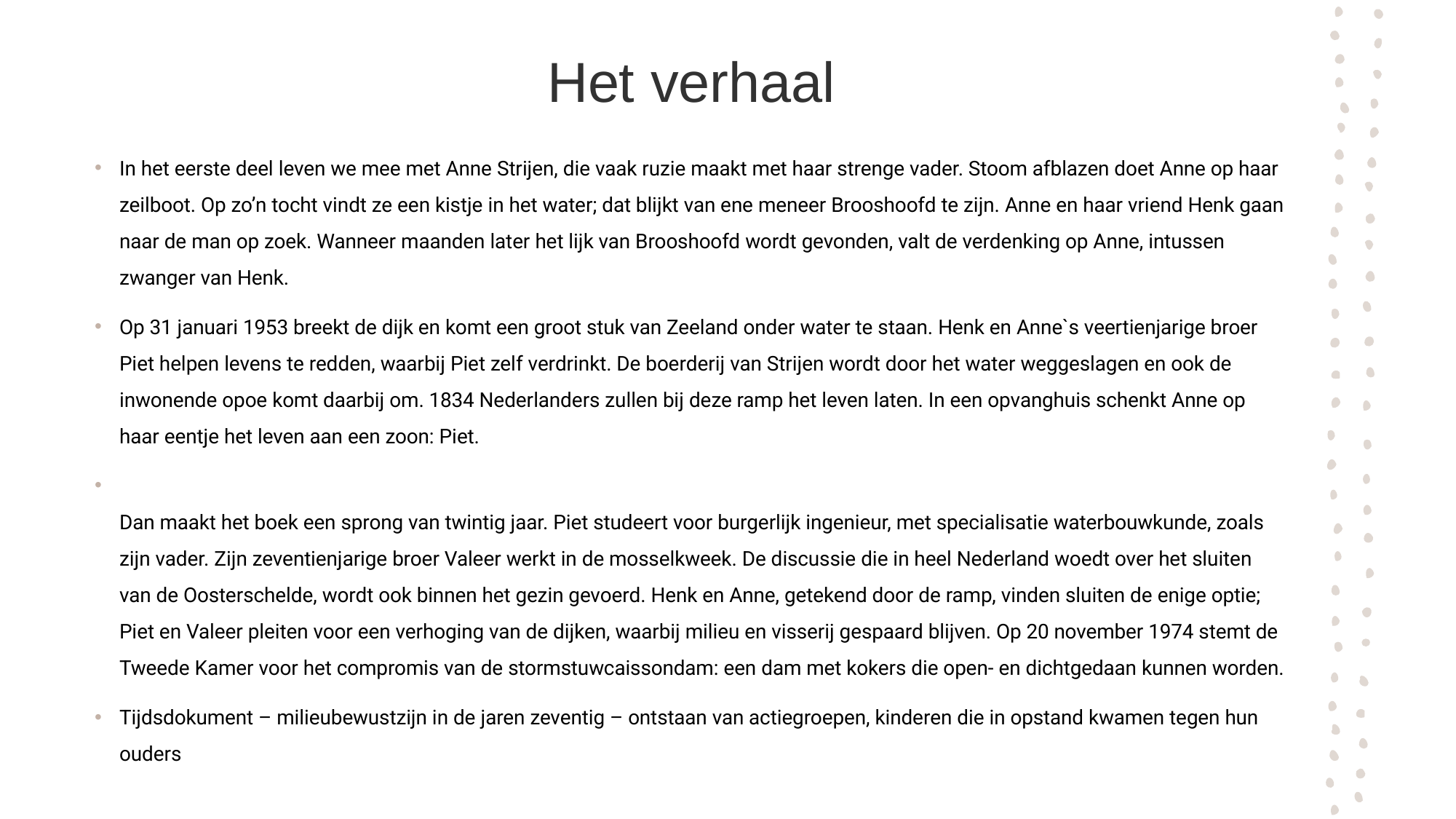

# Het verhaal
In het eerste deel leven we mee met Anne Strijen, die vaak ruzie maakt met haar strenge vader. Stoom afblazen doet Anne op haar zeilboot. Op zo’n tocht vindt ze een kistje in het water; dat blijkt van ene meneer Brooshoofd te zijn. Anne en haar vriend Henk gaan naar de man op zoek. Wanneer maanden later het lijk van Brooshoofd wordt gevonden, valt de verdenking op Anne, intussen zwanger van Henk.
Op 31 januari 1953 breekt de dijk en komt een groot stuk van Zeeland onder water te staan. Henk en Anne`s veertienjarige broer Piet helpen levens te redden, waarbij Piet zelf verdrinkt. De boerderij van Strijen wordt door het water weggeslagen en ook de inwonende opoe komt daarbij om. 1834 Nederlanders zullen bij deze ramp het leven laten. In een opvanghuis schenkt Anne op haar eentje het leven aan een zoon: Piet.
Dan maakt het boek een sprong van twintig jaar. Piet studeert voor burgerlijk ingenieur, met specialisatie waterbouwkunde, zoals zijn vader. Zijn zeventienjarige broer Valeer werkt in de mosselkweek. De discussie die in heel Nederland woedt over het sluiten van de Oosterschelde, wordt ook binnen het gezin gevoerd. Henk en Anne, getekend door de ramp, vinden sluiten de enige optie; Piet en Valeer pleiten voor een verhoging van de dijken, waarbij milieu en visserij gespaard blijven. Op 20 november 1974 stemt de Tweede Kamer voor het compromis van de stormstuwcaissondam: een dam met kokers die open- en dichtgedaan kunnen worden.
Tijdsdokument – milieubewustzijn in de jaren zeventig – ontstaan van actiegroepen, kinderen die in opstand kwamen tegen hun ouders